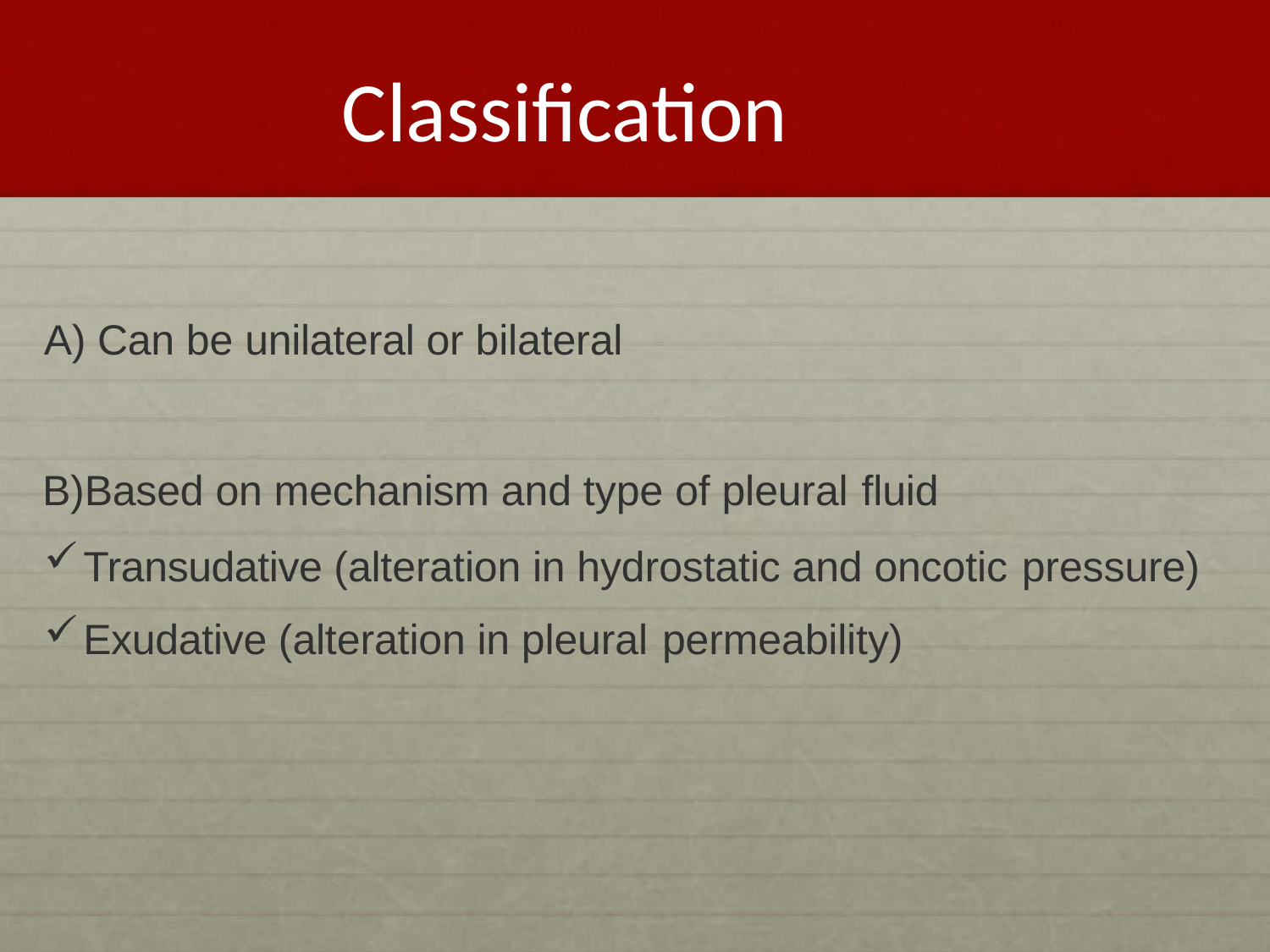

# Classification
A) Can be unilateral or bilateral

B)Based on mechanism and type of pleural fluid
Transudative (alteration in hydrostatic and oncotic pressure)
Exudative (alteration in pleural permeability)